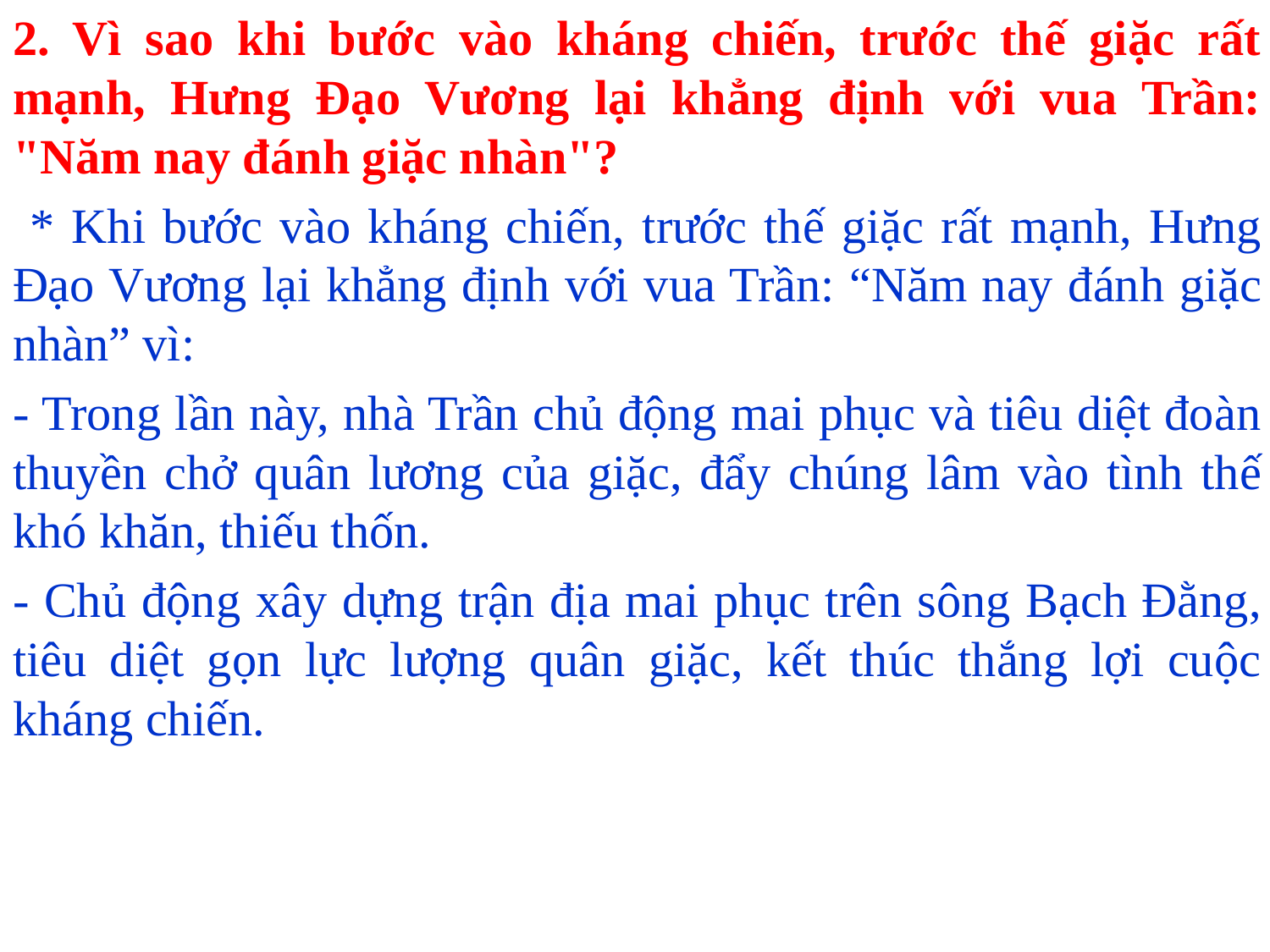

2. Vì sao khi bước vào kháng chiến, trước thế giặc rất mạnh, Hưng Đạo Vương lại khẳng định với vua Trần: "Năm nay đánh giặc nhàn"?
 * Khi bước vào kháng chiến, trước thế giặc rất mạnh, Hưng Đạo Vương lại khẳng định với vua Trần: “Năm nay đánh giặc nhàn” vì:
- Trong lần này, nhà Trần chủ động mai phục và tiêu diệt đoàn thuyền chở quân lương của giặc, đẩy chúng lâm vào tình thế khó khăn, thiếu thốn.
- Chủ động xây dựng trận địa mai phục trên sông Bạch Đằng, tiêu diệt gọn lực lượng quân giặc, kết thúc thắng lợi cuộc kháng chiến.